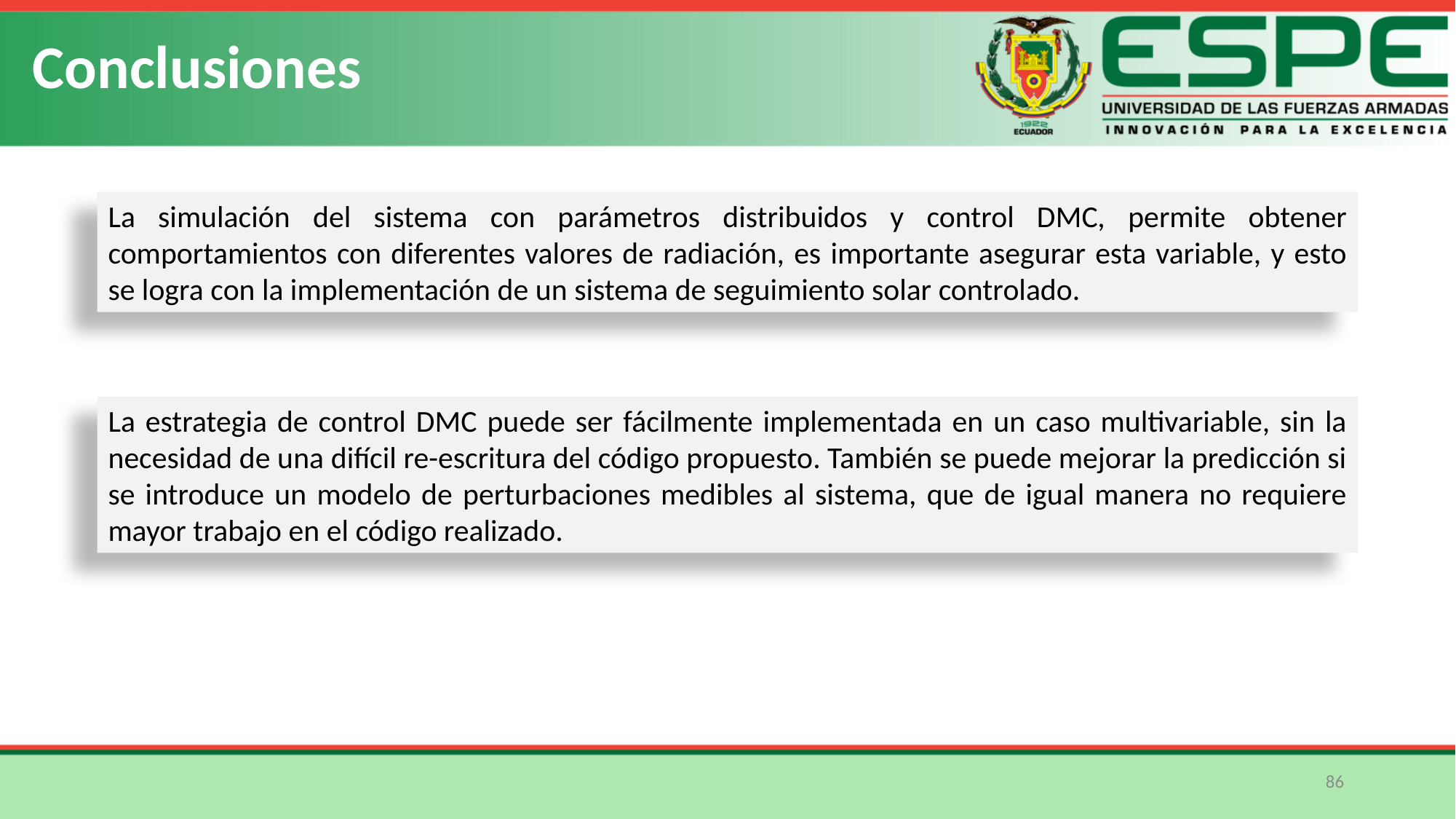

Conclusiones
La simulación del sistema con parámetros distribuidos y control DMC, permite obtener comportamientos con diferentes valores de radiación, es importante asegurar esta variable, y esto se logra con la implementación de un sistema de seguimiento solar controlado.
La estrategia de control DMC puede ser fácilmente implementada en un caso multivariable, sin la necesidad de una difícil re-escritura del código propuesto. También se puede mejorar la predicción si se introduce un modelo de perturbaciones medibles al sistema, que de igual manera no requiere mayor trabajo en el código realizado.
86